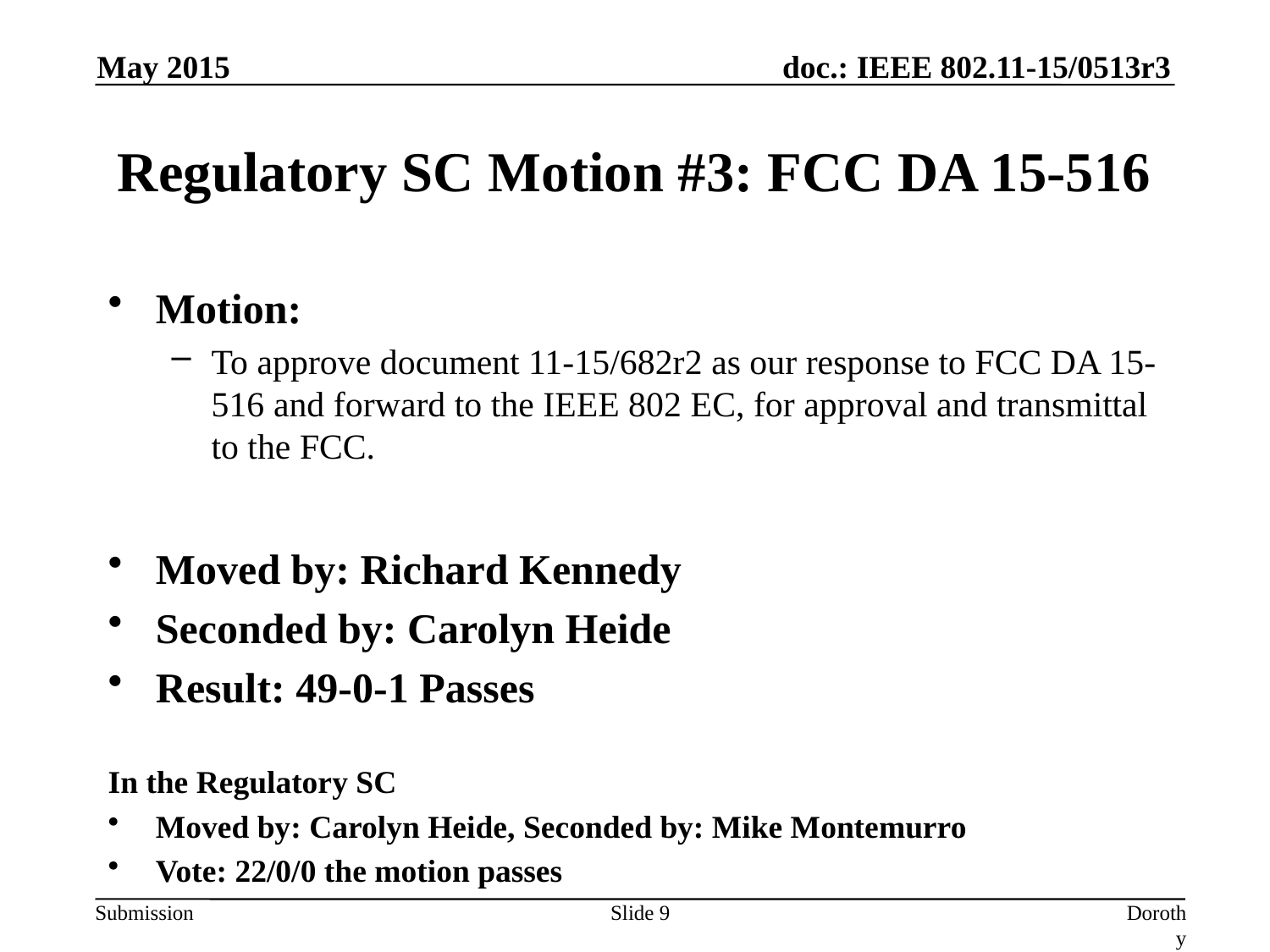

May 2015
# Regulatory SC Motion #3: FCC DA 15-516
Motion:
To approve document 11-15/682r2 as our response to FCC DA 15-516 and forward to the IEEE 802 EC, for approval and transmittal to the FCC.

Moved by: Richard Kennedy
Seconded by: Carolyn Heide
Result: 49-0-1 Passes

In the Regulatory SC
Moved by: Carolyn Heide, Seconded by: Mike Montemurro
Vote: 22/0/0 the motion passes
Slide 9
Dorothy Stanley (Aruba Networks)